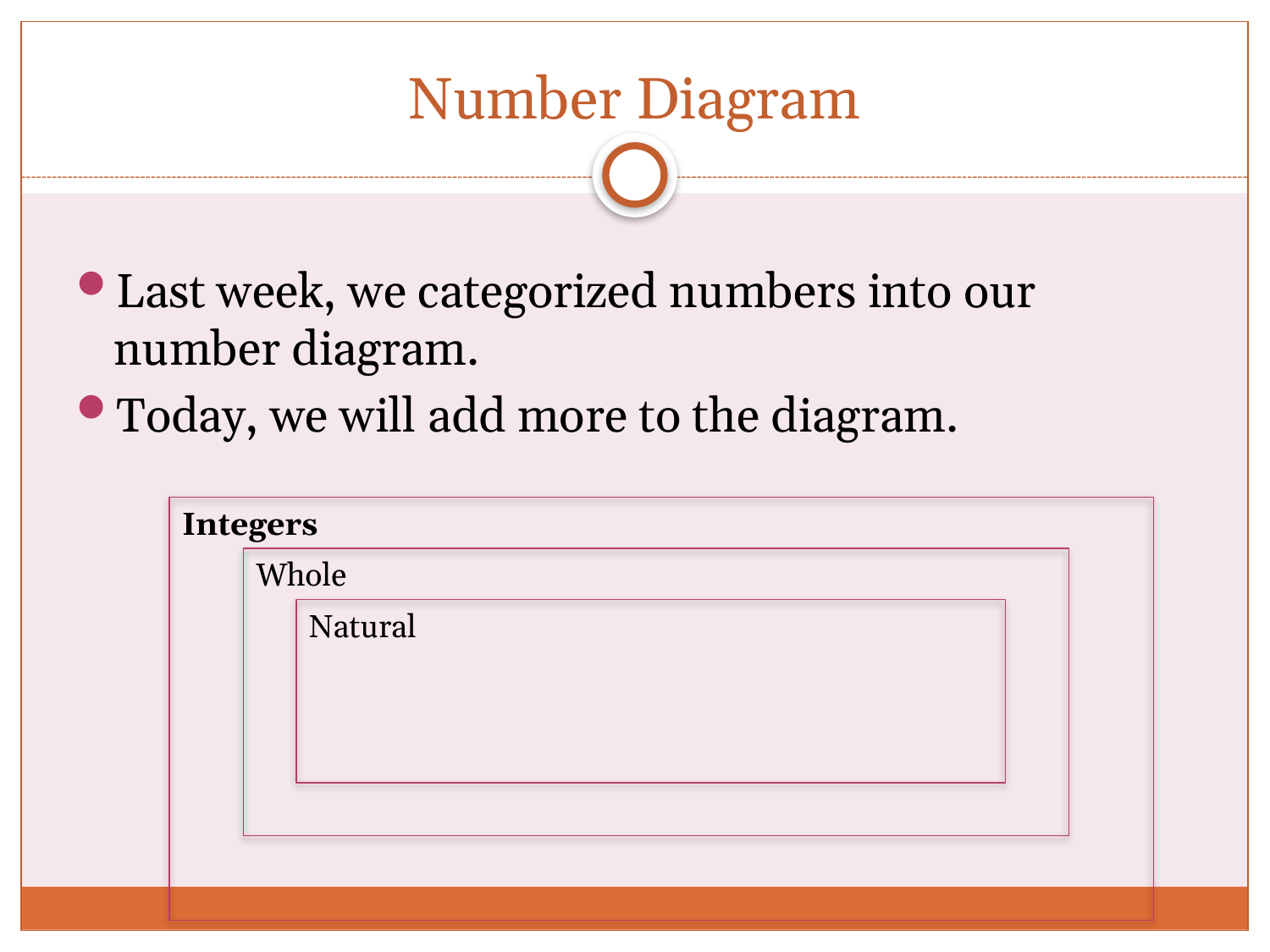

# Number Diagram
Last week, we categorized numbers into our number diagram.
Today, we will add more to the diagram.

Integers

Whole

Natural